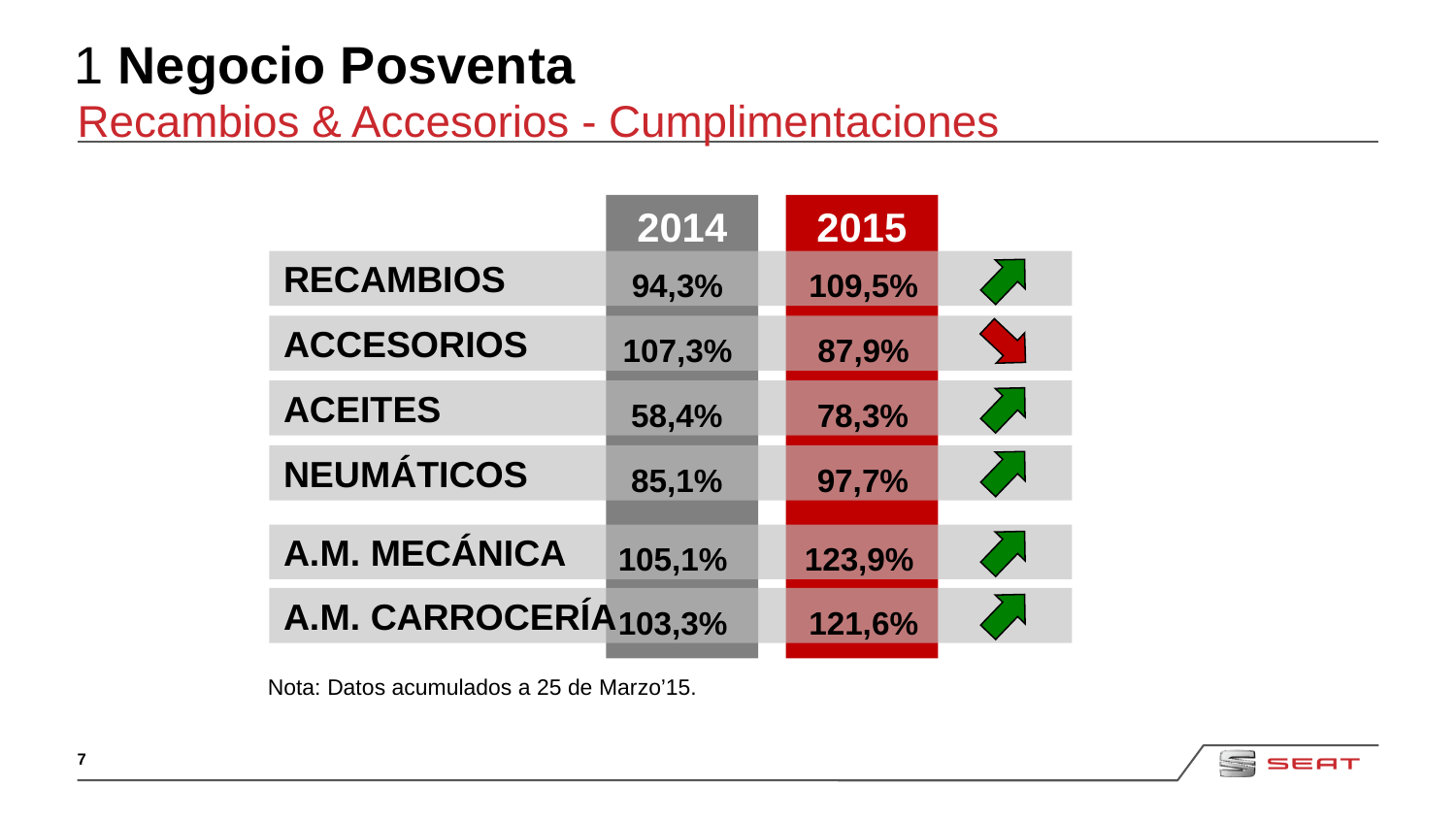

# 1 Negocio Posventa
Recambios & Accesorios - Cumplimentaciones

2014
2015
RECAMBIOS

94,3%
109,5%
ACCESORIOS

107,3%
87,9%
ACEITES

58,4%
78,3%

NEUMÁTICOS
85,1%
97,7%

A.M. MECÁNICA
105,1%
123,9%

A.M. CARROCERÍA
103,3%
121,6%
Nota: Datos acumulados a 25 de Marzo’15.
7